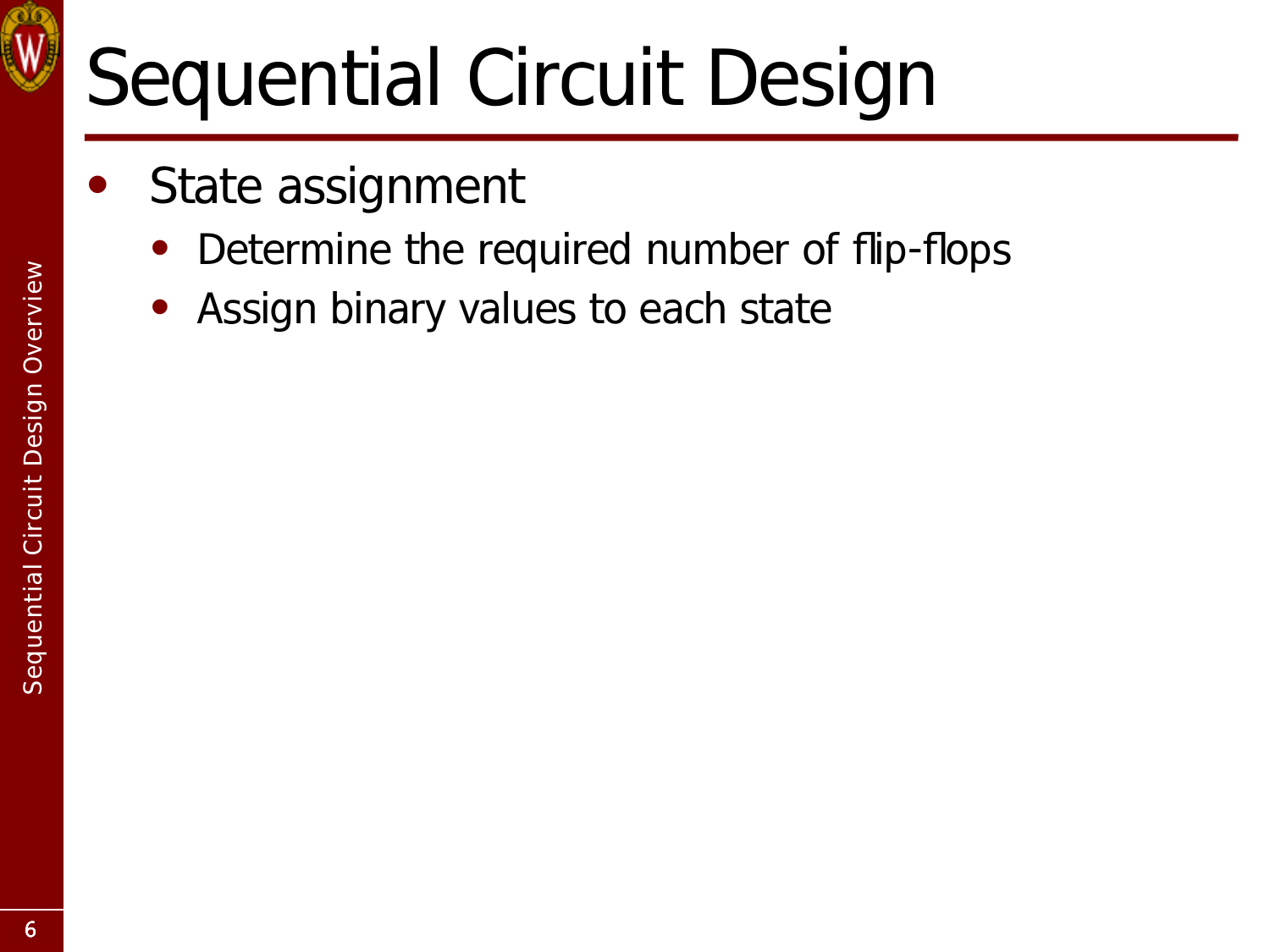

# Sequential Circuit Design
State assignment
Determine the required number of flip-flops
Assign binary values to each state